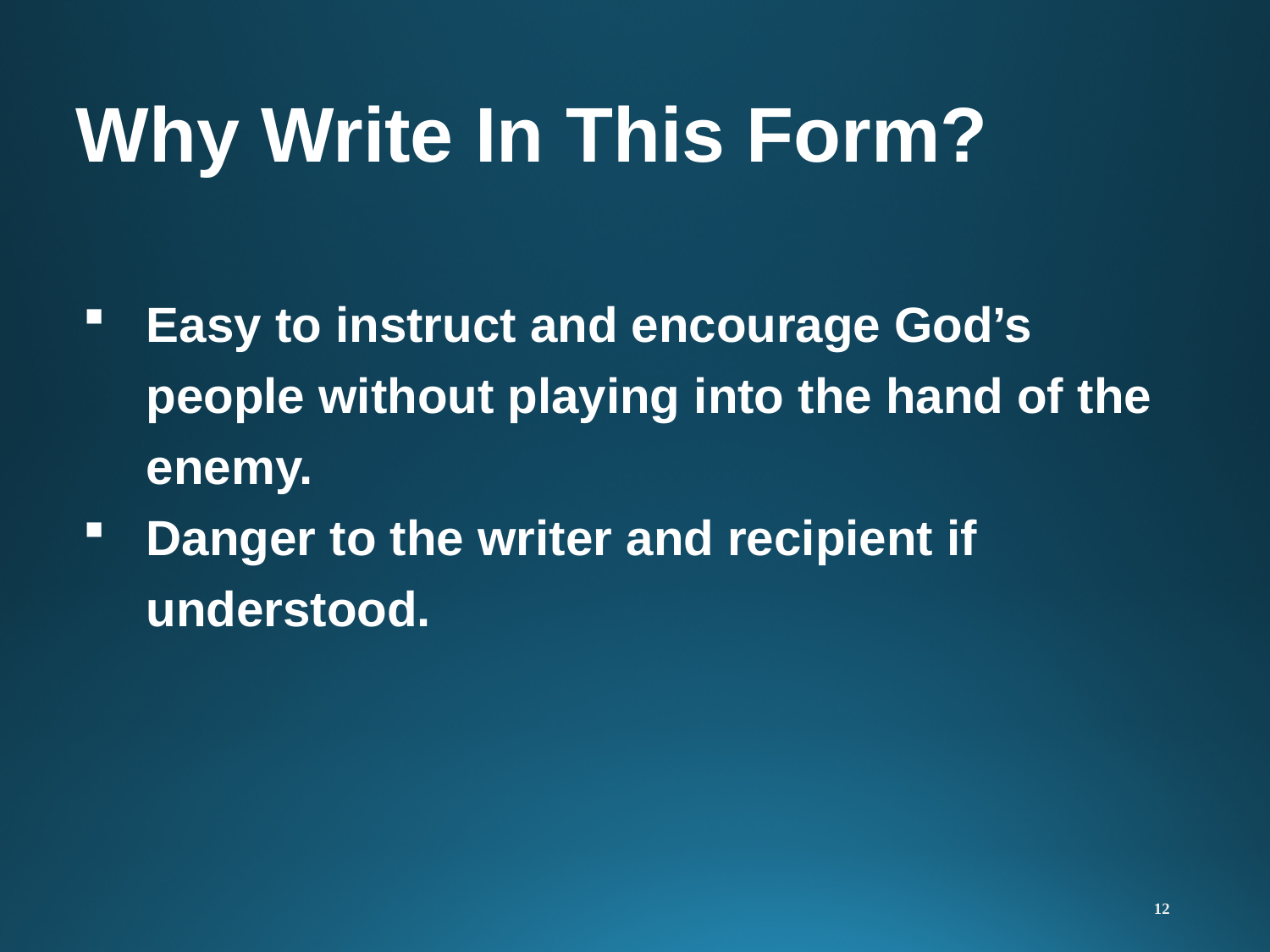

Why Write In This Form?
Easy to instruct and encourage God’s people without playing into the hand of the enemy.
Danger to the writer and recipient if understood.
12